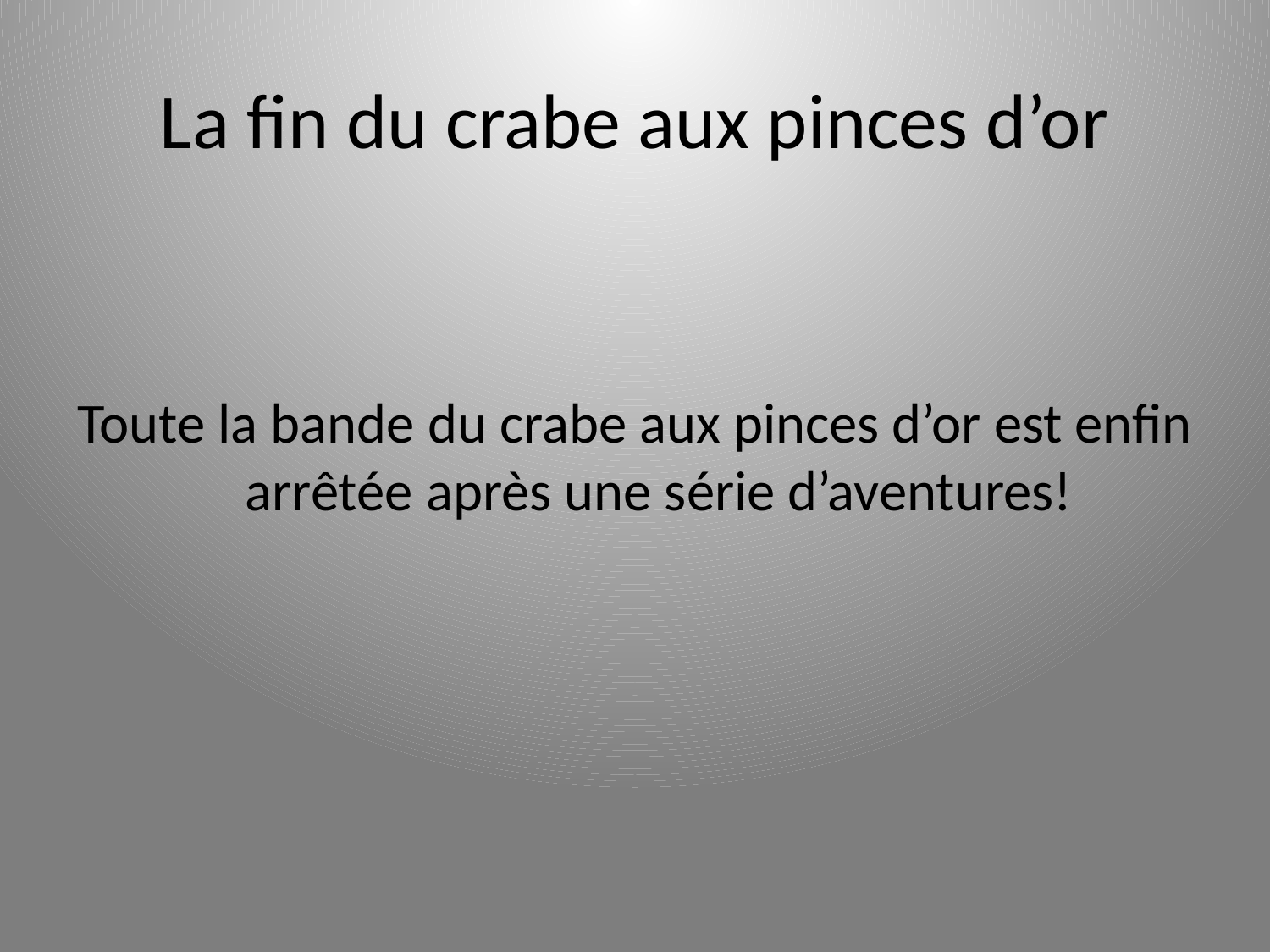

# La fin du crabe aux pinces d’or

Toute la bande du crabe aux pinces d’or est enfin arrêtée après une série d’aventures!